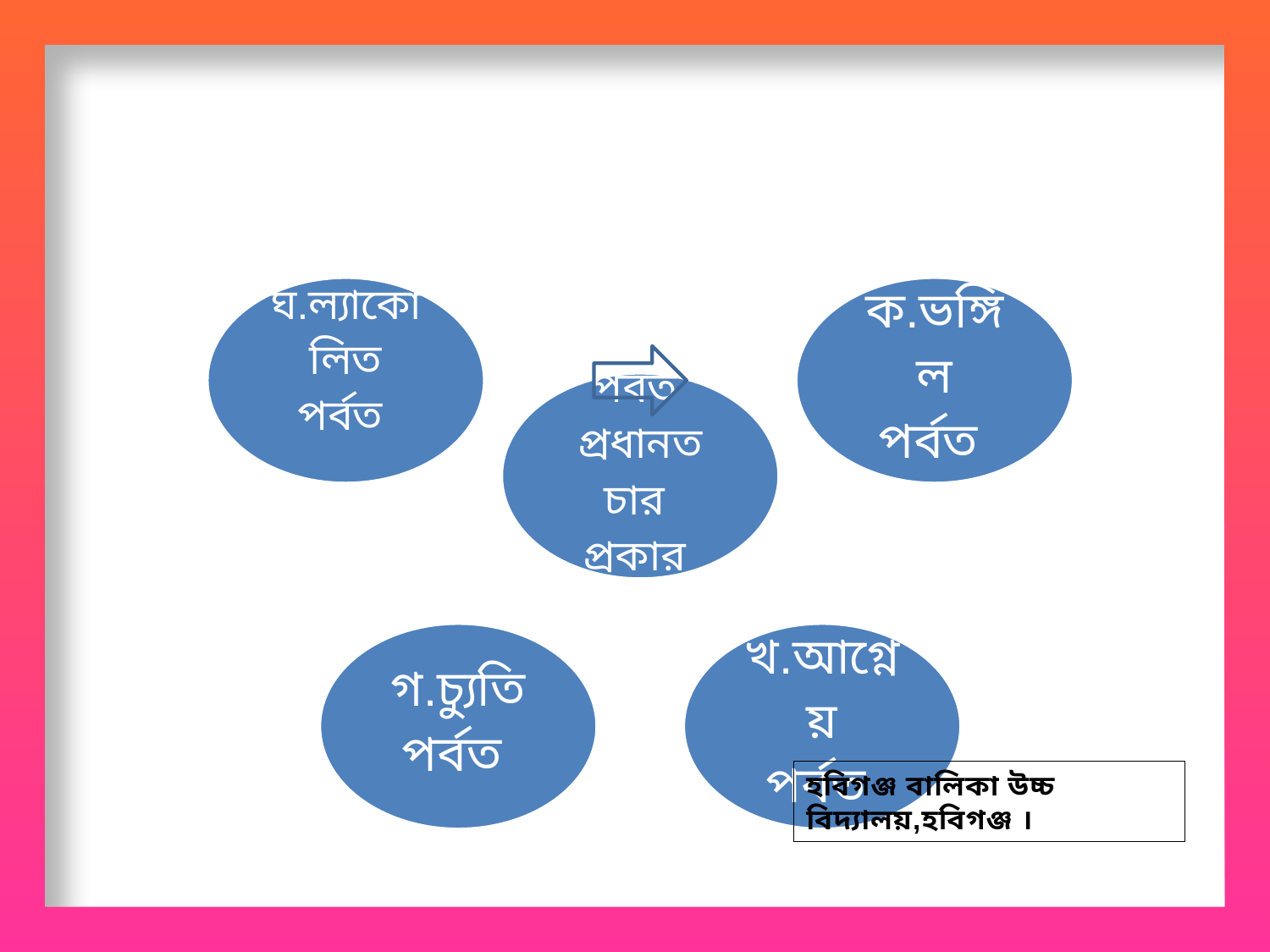

পর্বত
প্রধানত চার
প্রকার
ক.ভঙ্গিল
পর্বত
খ.আগ্নেয়
পর্বত
গ.চ্যুতি
পর্বত
ঘ.ল্যাকোলিত
পর্বত
হবিগঞ্জ বালিকা উচ্চ বিদ্যালয়,হবিগঞ্জ ।